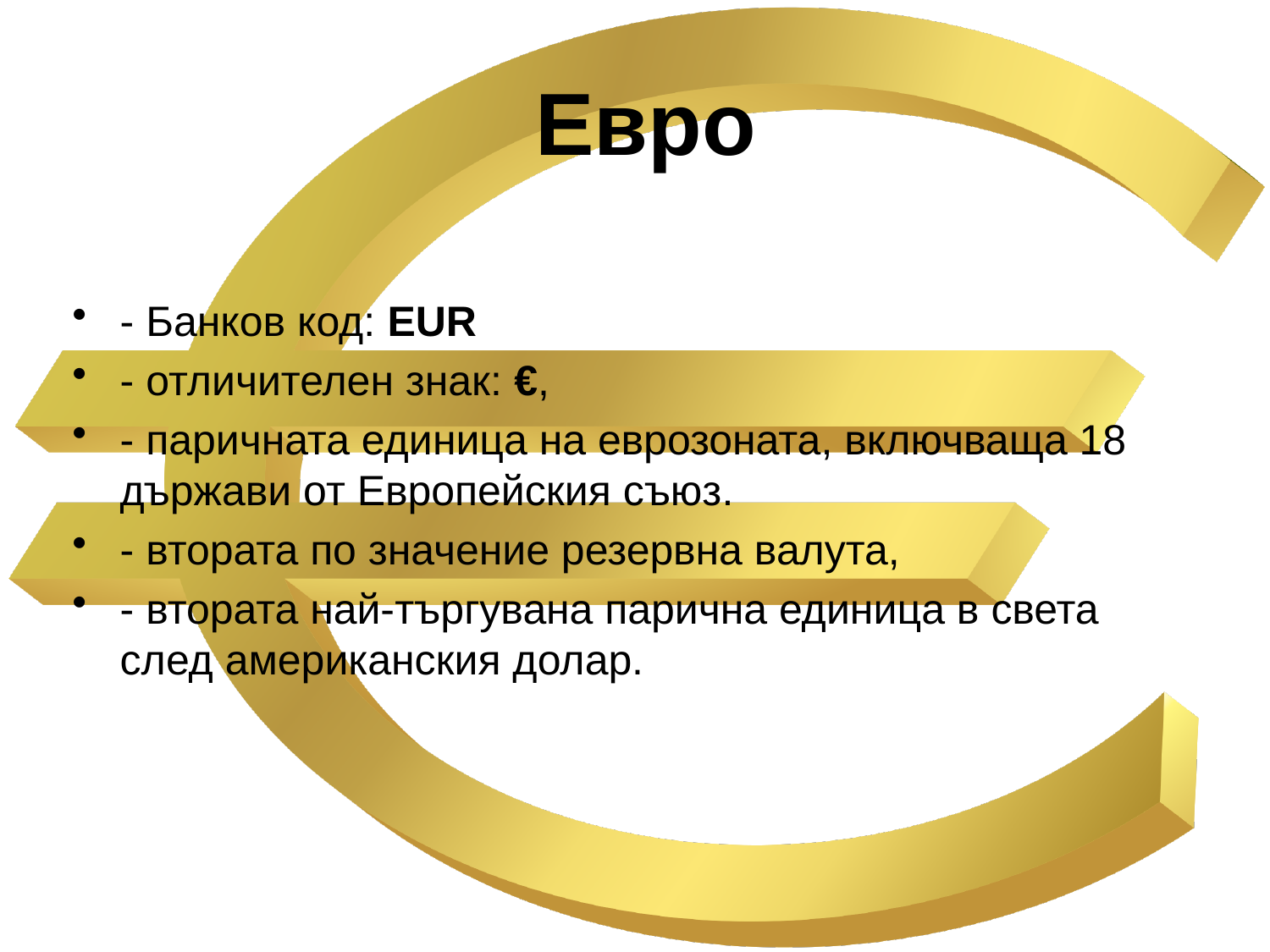

# Евро
- Банков код: EUR
- отличителен знак: €,
- паричната единица на еврозоната, включваща 18 държави от Европейския съюз.
- втората по значение резервна валута,
- втората най-търгувана парична единица в света след американския долар.